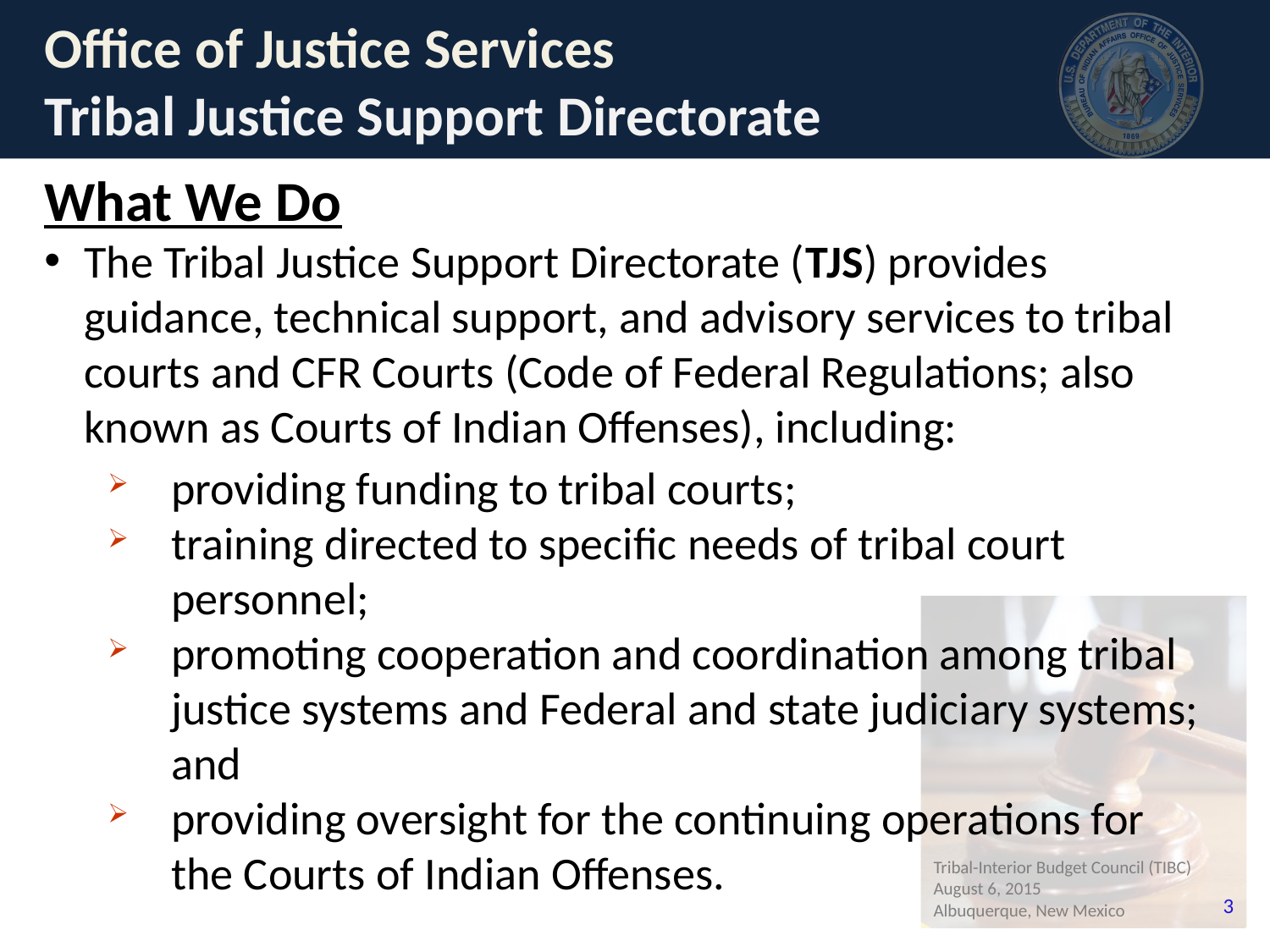

# Office of Justice Services Tribal Justice Support Directorate

What We Do
The Tribal Justice Support Directorate (TJS) provides guidance, technical support, and advisory services to tribal courts and CFR Courts (Code of Federal Regulations; also known as Courts of Indian Offenses), including:
providing funding to tribal courts;
training directed to specific needs of tribal court personnel;
promoting cooperation and coordination among tribal justice systems and Federal and state judiciary systems; and
providing oversight for the continuing operations for the Courts of Indian Offenses.

Tribal-Interior Budget Council (TIBC)
August 6, 2015
Albuquerque, New Mexico
3